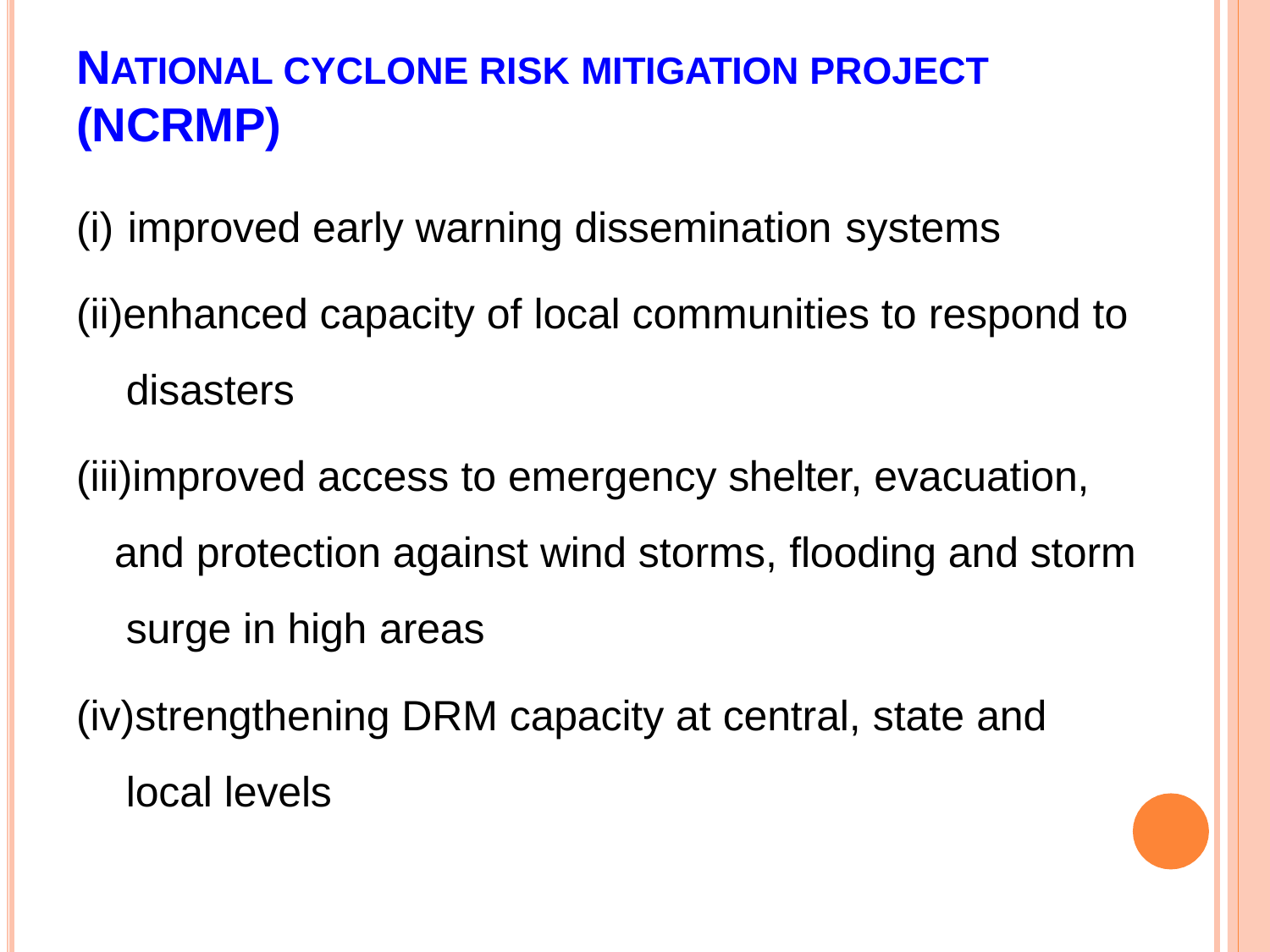

# NATIONAL CYCLONE RISK MITIGATION PROJECT
(NCRMP)
improved early warning dissemination systems
enhanced capacity of local communities to respond to  disasters
improved access to emergency shelter, evacuation,  and protection against wind storms, flooding and storm  surge in high areas
strengthening DRM capacity at central, state and  local levels